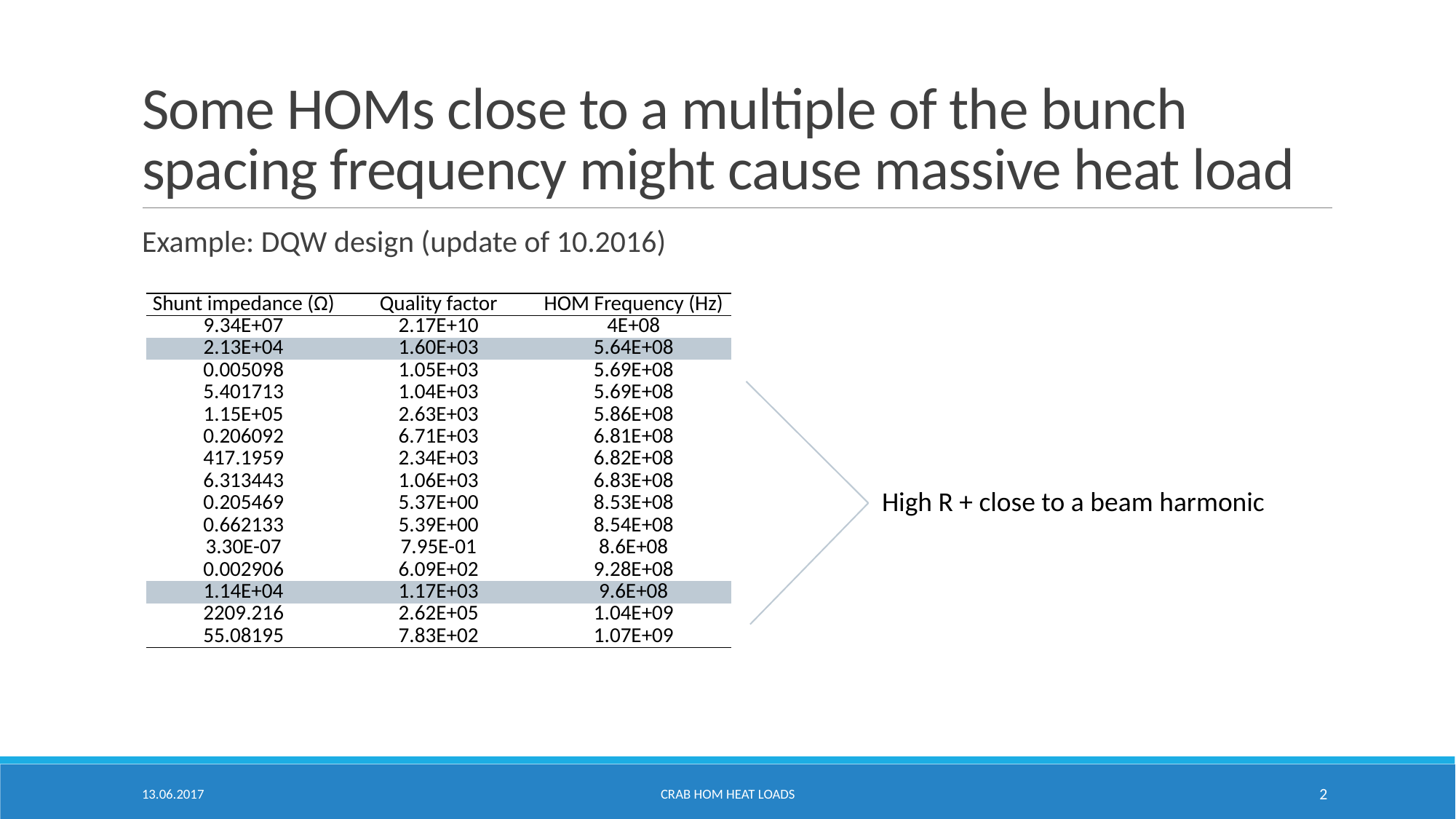

# Some HOMs close to a multiple of the bunch spacing frequency might cause massive heat load
Example: DQW design (update of 10.2016)
| Shunt impedance (Ω) | Quality factor | HOM Frequency (Hz) |
| --- | --- | --- |
| 9.34E+07 | 2.17E+10 | 4E+08 |
| 2.13E+04 | 1.60E+03 | 5.64E+08 |
| 0.005098 | 1.05E+03 | 5.69E+08 |
| 5.401713 | 1.04E+03 | 5.69E+08 |
| 1.15E+05 | 2.63E+03 | 5.86E+08 |
| 0.206092 | 6.71E+03 | 6.81E+08 |
| 417.1959 | 2.34E+03 | 6.82E+08 |
| 6.313443 | 1.06E+03 | 6.83E+08 |
| 0.205469 | 5.37E+00 | 8.53E+08 |
| 0.662133 | 5.39E+00 | 8.54E+08 |
| 3.30E-07 | 7.95E-01 | 8.6E+08 |
| 0.002906 | 6.09E+02 | 9.28E+08 |
| 1.14E+04 | 1.17E+03 | 9.6E+08 |
| 2209.216 | 2.62E+05 | 1.04E+09 |
| 55.08195 | 7.83E+02 | 1.07E+09 |
High R + close to a beam harmonic
13.06.2017
Crab HOM Heat Loads
2